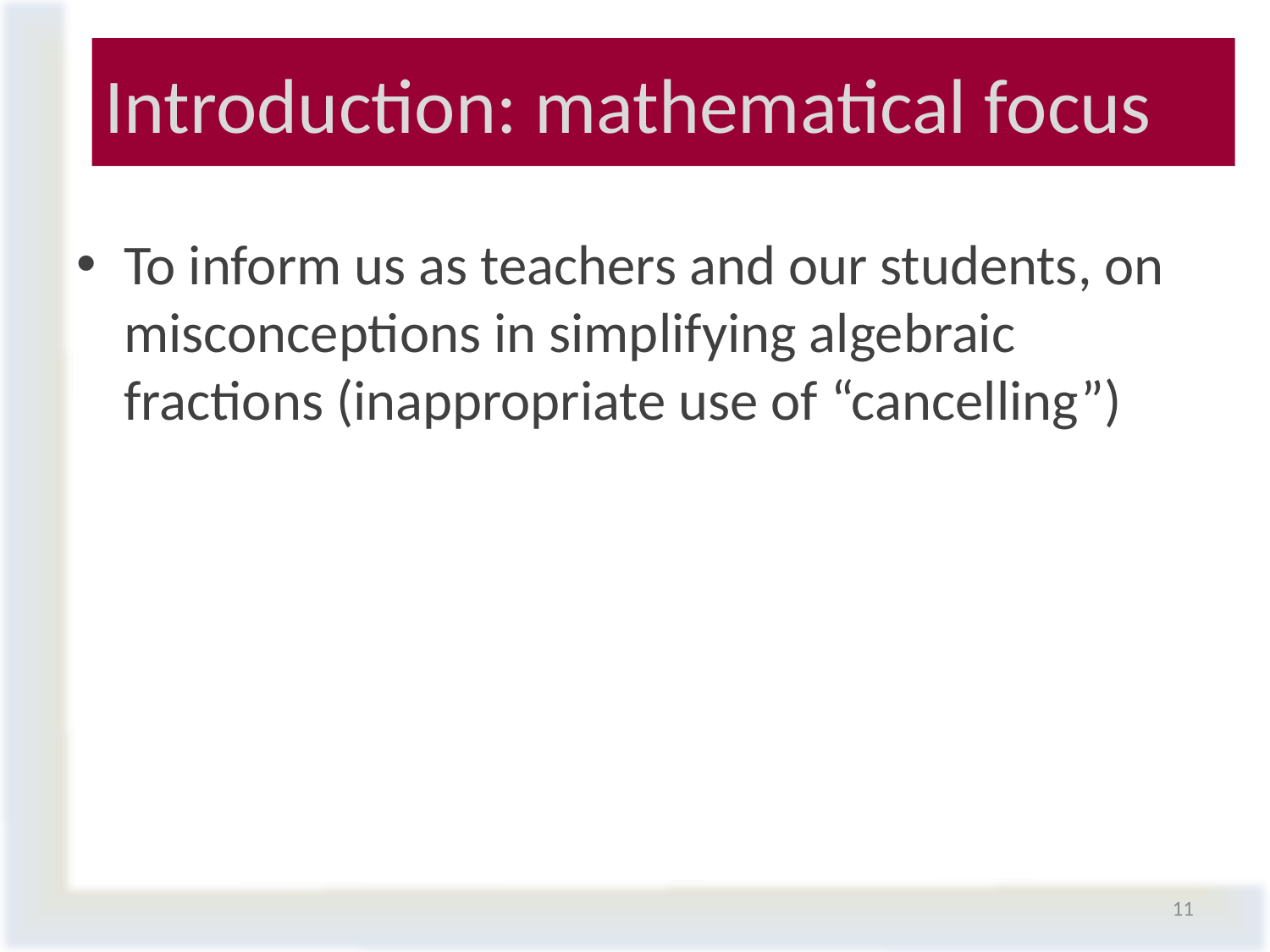

# Introduction: mathematical focus
To inform us as teachers and our students, on misconceptions in simplifying algebraic fractions (inappropriate use of “cancelling”)

11